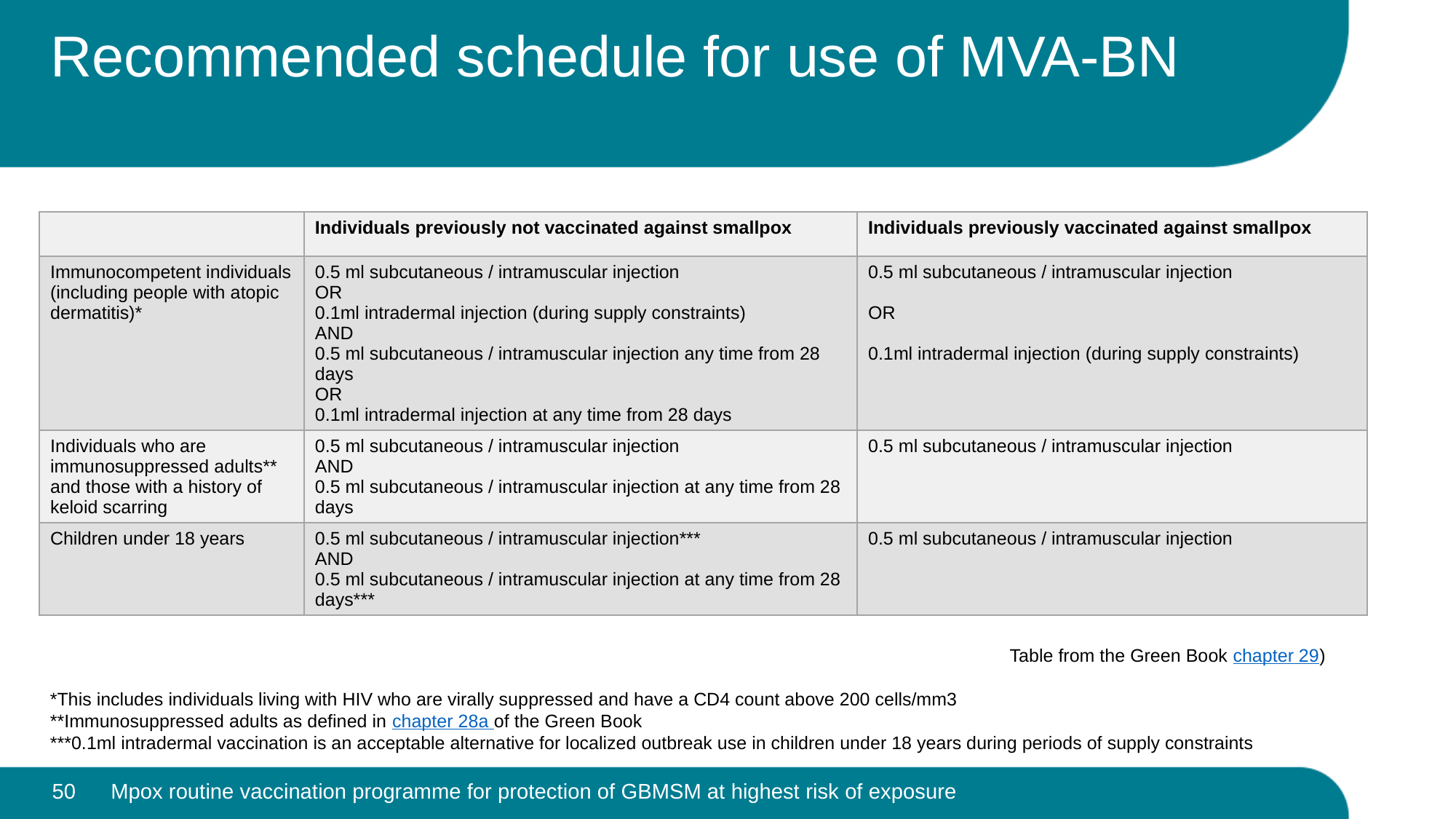

# Recommended schedule for use of MVA-BN
|  | Individuals previously not vaccinated against smallpox | Individuals previously vaccinated against smallpox |
| --- | --- | --- |
| Immunocompetent individuals (including people with atopic dermatitis)\* | 0.5 ml subcutaneous / intramuscular injection OR 0.1ml intradermal injection (during supply constraints) AND 0.5 ml subcutaneous / intramuscular injection any time from 28 days OR 0.1ml intradermal injection at any time from 28 days | 0.5 ml subcutaneous / intramuscular injection OR 0.1ml intradermal injection (during supply constraints) |
| Individuals who are immunosuppressed adults\*\* and those with a history of keloid scarring | 0.5 ml subcutaneous / intramuscular injection AND 0.5 ml subcutaneous / intramuscular injection at any time from 28 days | 0.5 ml subcutaneous / intramuscular injection |
| Children under 18 years | 0.5 ml subcutaneous / intramuscular injection\*\*\* AND 0.5 ml subcutaneous / intramuscular injection at any time from 28 days\*\*\* | 0.5 ml subcutaneous / intramuscular injection |
Table from the Green Book chapter 29)

*This includes individuals living with HIV who are virally suppressed and have a CD4 count above 200 cells/mm3
**Immunosuppressed adults as defined in chapter 28a of the Green Book
***0.1ml intradermal vaccination is an acceptable alternative for localized outbreak use in children under 18 years during periods of supply constraints
50
Mpox routine vaccination programme for protection of GBMSM at highest risk of exposure